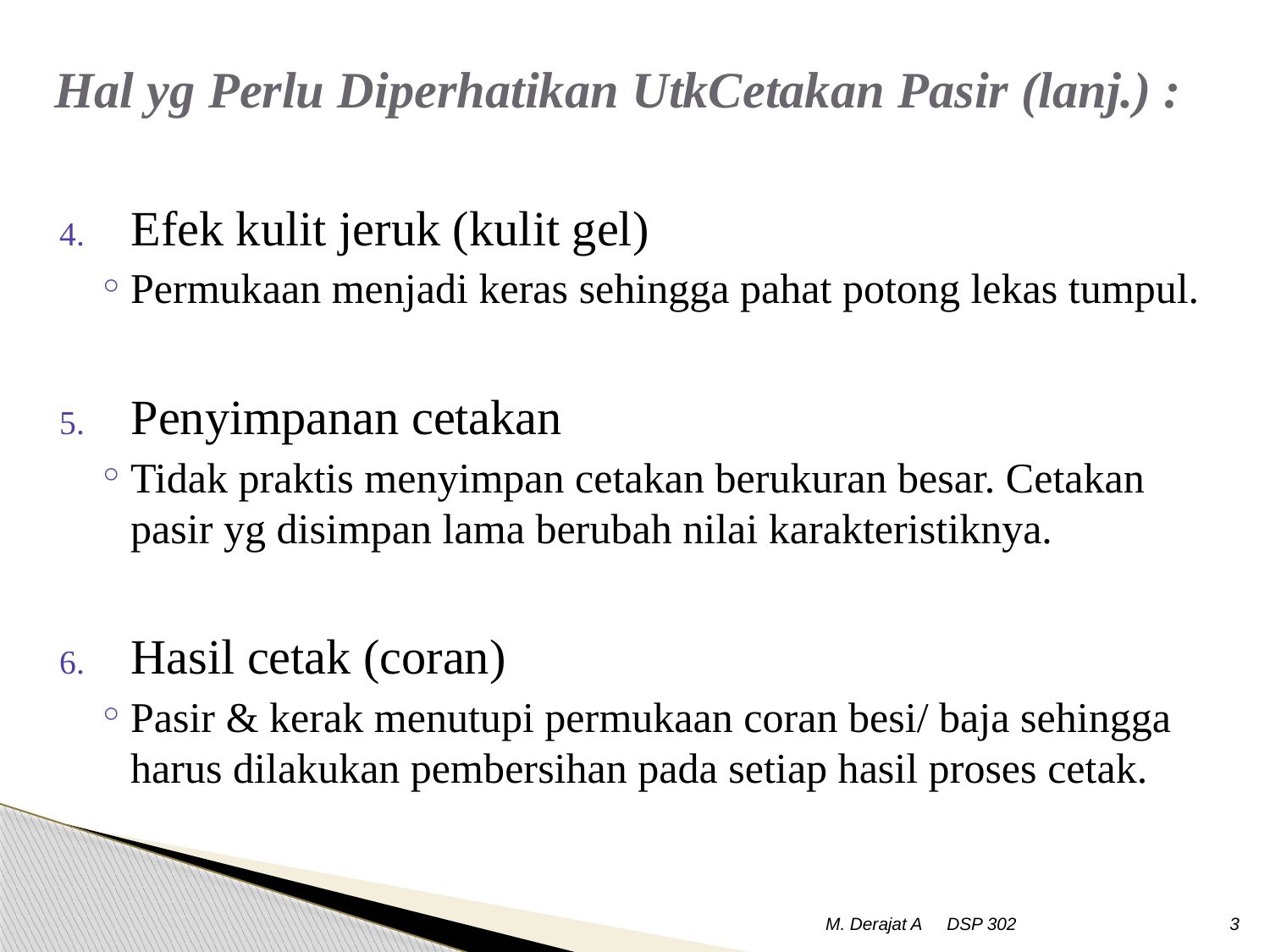

# Hal yg Perlu Diperhatikan UtkCetakan Pasir (lanj.) :
Efek kulit jeruk (kulit gel)
Permukaan menjadi keras sehingga pahat potong lekas tumpul.

Penyimpanan cetakan
Tidak praktis menyimpan cetakan berukuran besar. Cetakan pasir yg disimpan lama berubah nilai karakteristiknya.

Hasil cetak (coran)
Pasir & kerak menutupi permukaan coran besi/ baja sehingga harus dilakukan pembersihan pada setiap hasil proses cetak.
M. Derajat A
DSP 302
3